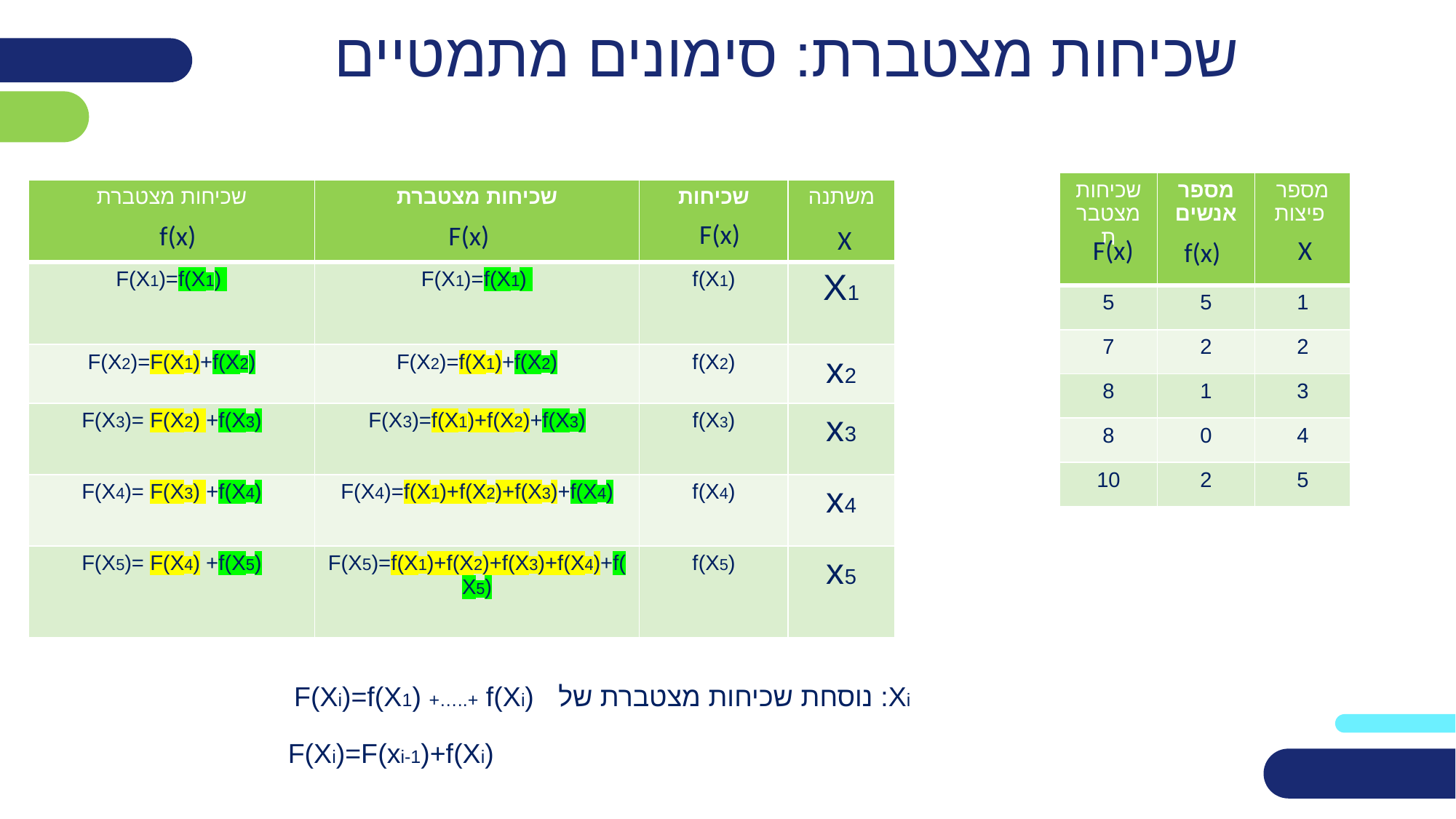

# שכיחות מצטברת: סימונים מתמטיים
| שכיחות מצטברת | מספר אנשים | מספר פיצות |
| --- | --- | --- |
| 5 | 5 | 1 |
| 7 | 2 | 2 |
| 8 | 1 | 3 |
| 8 | 0 | 4 |
| 10 | 2 | 5 |
| שכיחות מצטברת | שכיחות מצטברת | שכיחות | משתנה |
| --- | --- | --- | --- |
| F(X1)=f(X1) | F(X1)=f(X1) | f(X1) | X1 |
| F(X2)=F(X1)+f(X2) | F(X2)=f(X1)+f(X2) | f(X2) | x2 |
| F(X3)= F(X2) +f(X3) | F(X3)=f(X1)+f(X2)+f(X3) | f(X3) | x3 |
| F(X4)= F(X3) +f(X4) | F(X4)=f(X1)+f(X2)+f(X3)+f(X4) | f(X4) | x4 |
| F(X5)= F(X4) +f(X5) | F(X5)=f(X1)+f(X2)+f(X3)+f(X4)+f(X5) | f(X5) | x5 |
f(x)
X
F(x)
f(x)
F(x)
X
X
F(x)
f(x)

נוסחת שכיחות מצטברת של :Xi
F(Xi)=f(X1) +…..+ f(Xi)

F(Xi)=F(xi-1)+f(Xi)